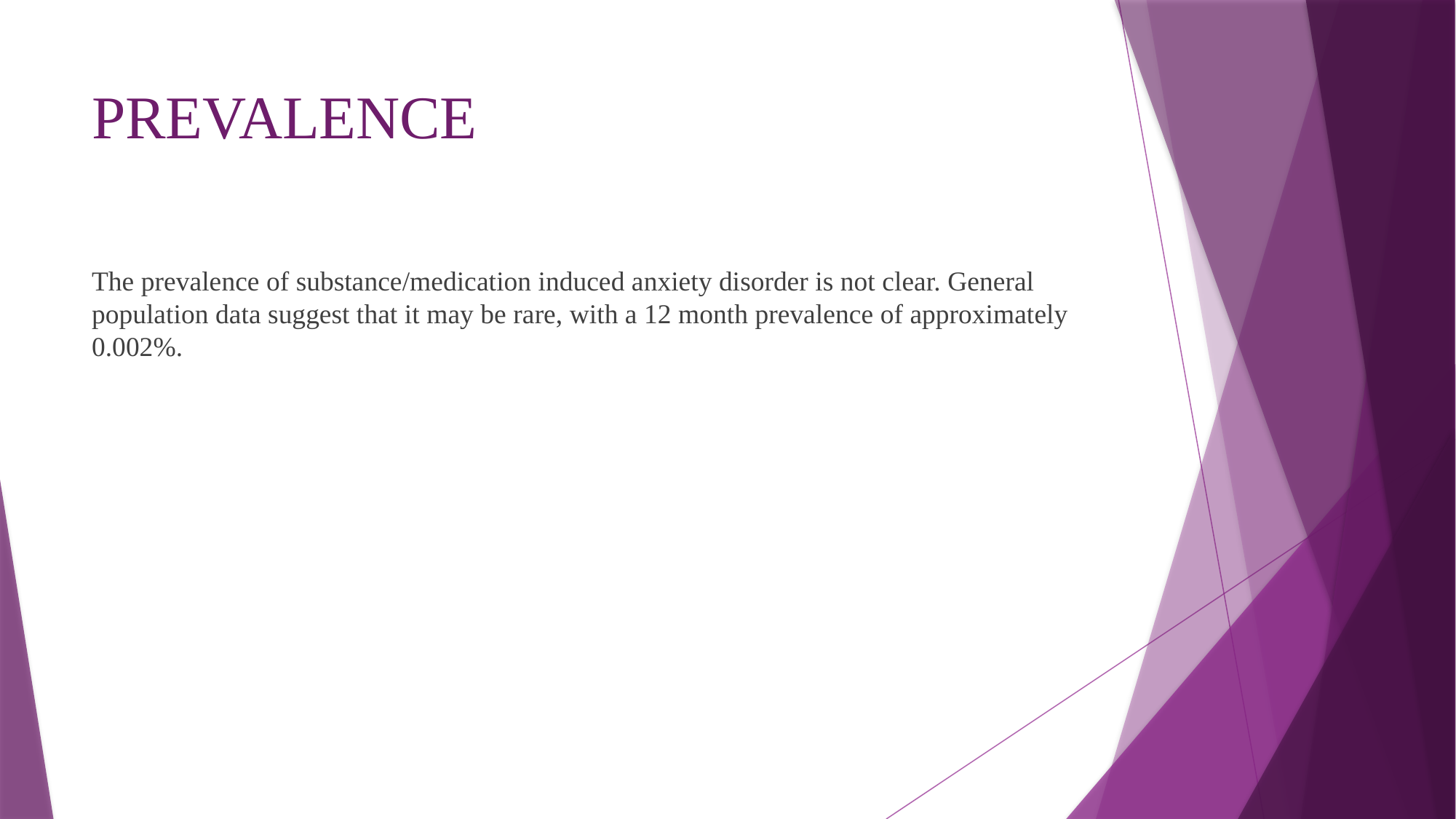

# PREVALENCE
The prevalence of substance/medication induced anxiety disorder is not clear. General population data suggest that it may be rare, with a 12 month prevalence of approximately 0.002%.